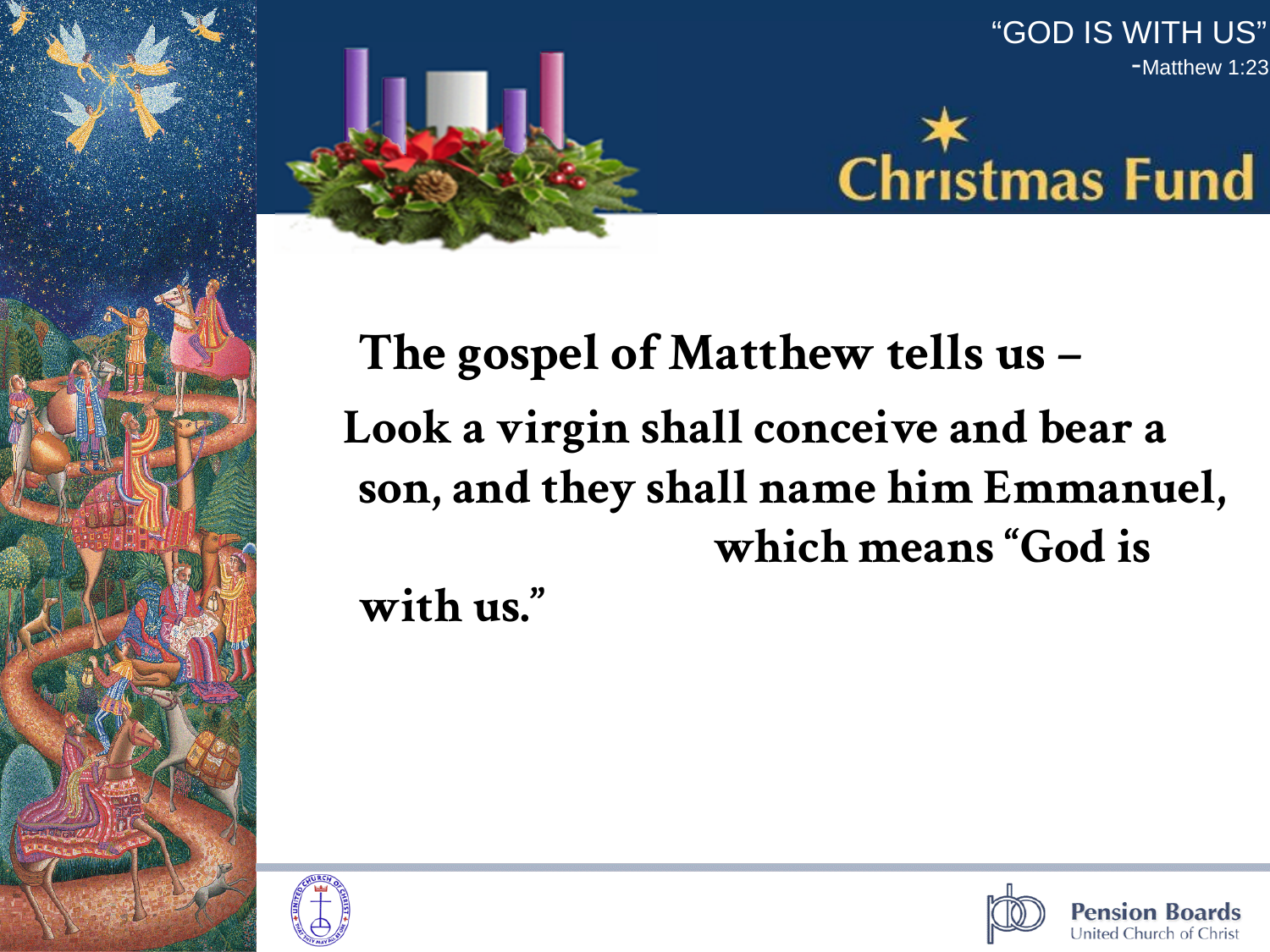

The gospel of Matthew tells us –
   Look a virgin shall conceive and bear a son, and they shall name him Emmanuel,                                      which means “God is with us.”